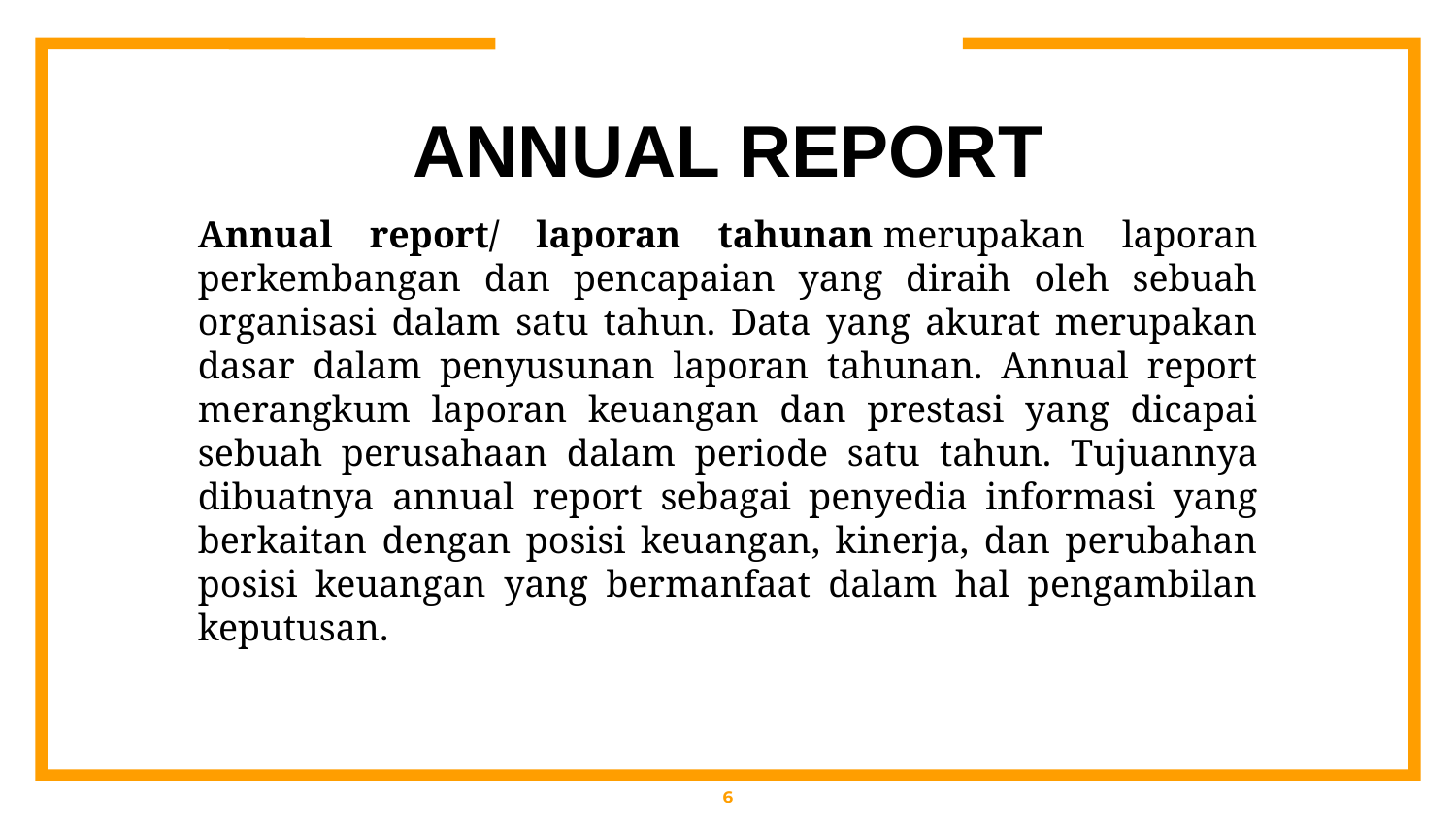

# ANNUAL REPORT
Annual report/ laporan tahunan merupakan laporan perkembangan dan pencapaian yang diraih oleh sebuah organisasi dalam satu tahun. Data yang akurat merupakan dasar dalam penyusunan laporan tahunan. Annual report merangkum laporan keuangan dan prestasi yang dicapai sebuah perusahaan dalam periode satu tahun. Tujuannya dibuatnya annual report sebagai penyedia informasi yang berkaitan dengan posisi keuangan, kinerja, dan perubahan posisi keuangan yang bermanfaat dalam hal pengambilan keputusan.
6